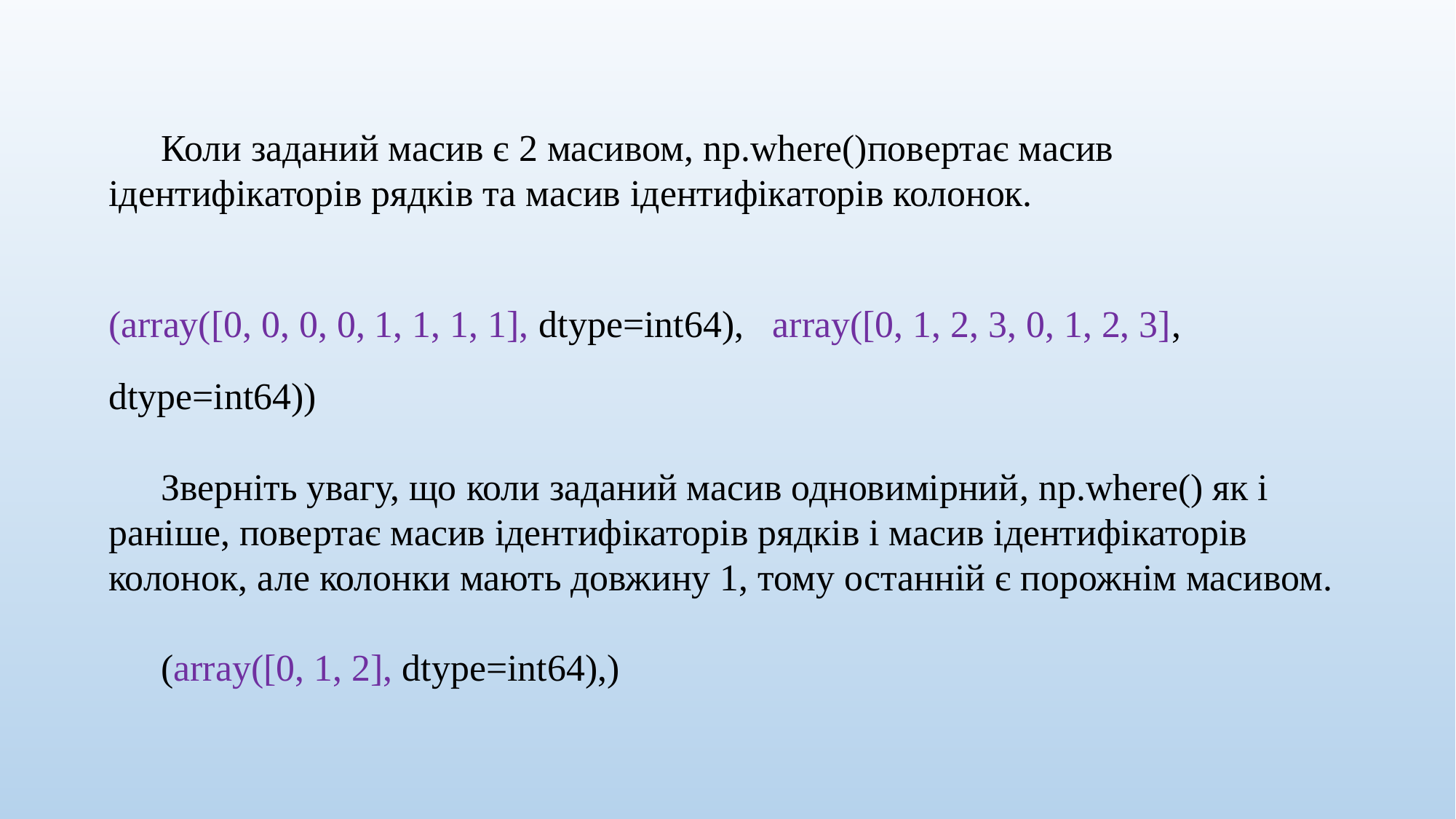

Коли заданий масив є 2 масивом, np.where()повертає масив ідентифікаторів рядків та масив ідентифікаторів колонок.

(array([0, 0, 0, 0, 1, 1, 1, 1], dtype=int64),   array([0, 1, 2, 3, 0, 1, 2, 3], dtype=int64))

Зверніть увагу, що коли заданий масив одновимірний, np.where() як і раніше, повертає масив ідентифікаторів рядків і масив ідентифікаторів колонок, але колонки мають довжину 1, тому останній є порожнім масивом.

(array([0, 1, 2], dtype=int64),)